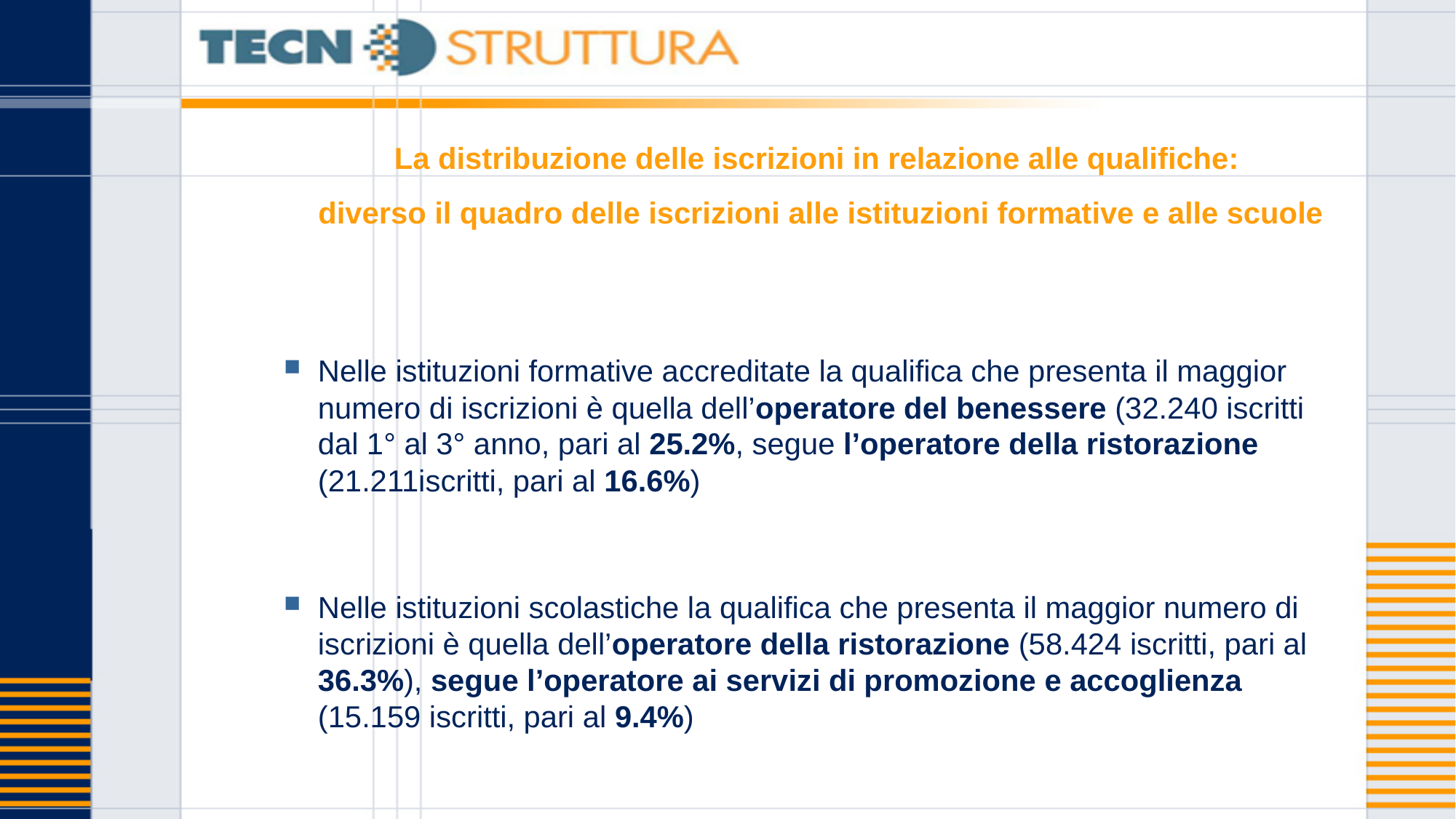

# La distribuzione delle iscrizioni in relazione alle qualifiche: diverso il quadro delle iscrizioni alle istituzioni formative e alle scuole

Nelle istituzioni formative accreditate la qualifica che presenta il maggior numero di iscrizioni è quella dell’operatore del benessere (32.240 iscritti dal 1° al 3° anno, pari al 25.2%, segue l’operatore della ristorazione (21.211iscritti, pari al 16.6%)

Nelle istituzioni scolastiche la qualifica che presenta il maggior numero di iscrizioni è quella dell’operatore della ristorazione (58.424 iscritti, pari al 36.3%), segue l’operatore ai servizi di promozione e accoglienza (15.159 iscritti, pari al 9.4%)